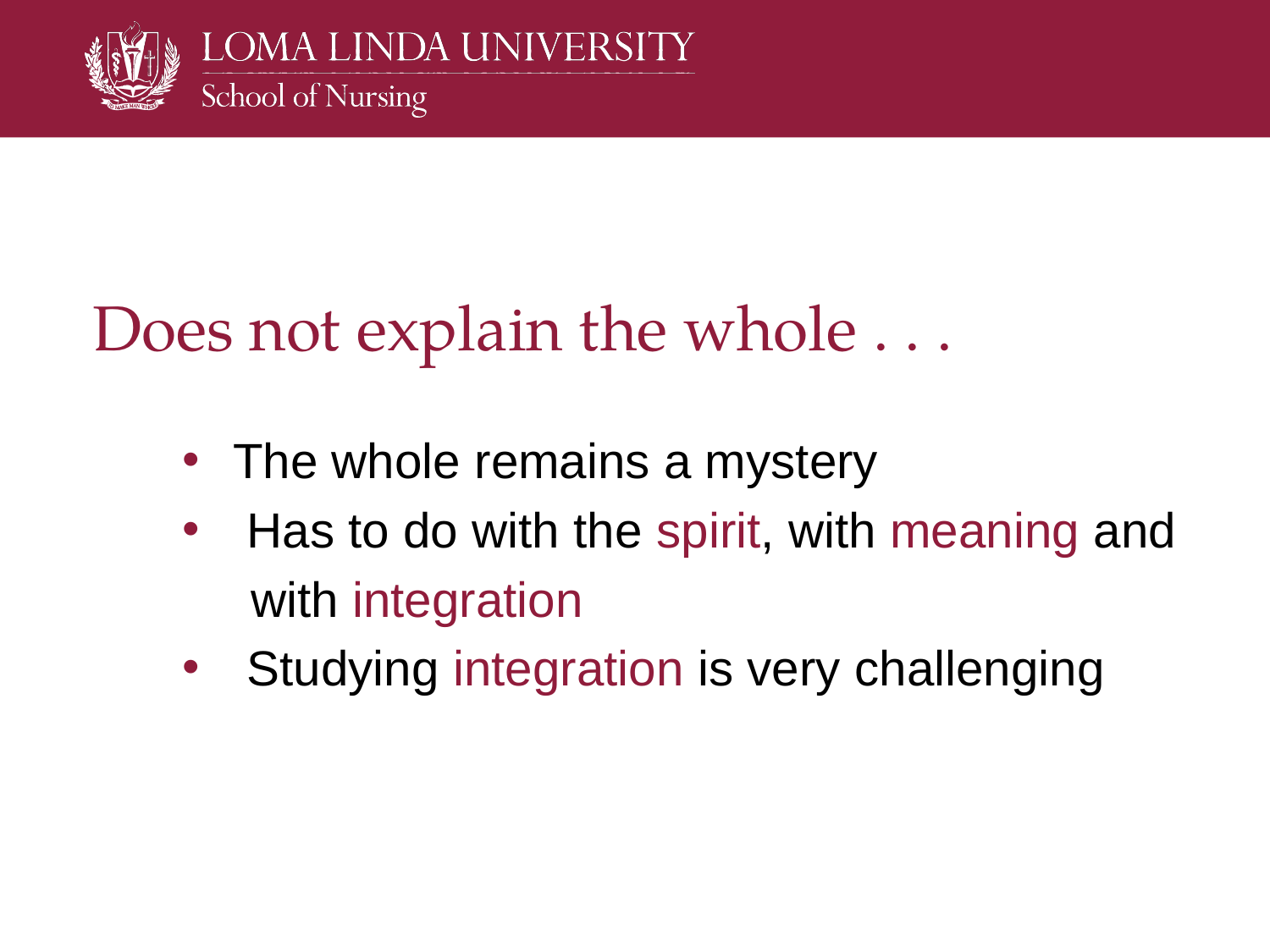

# Does not explain the whole . . .
  The whole remains a mystery
   Has to do with the spirit, with meaning and
     with integration
   Studying integration is very challenging